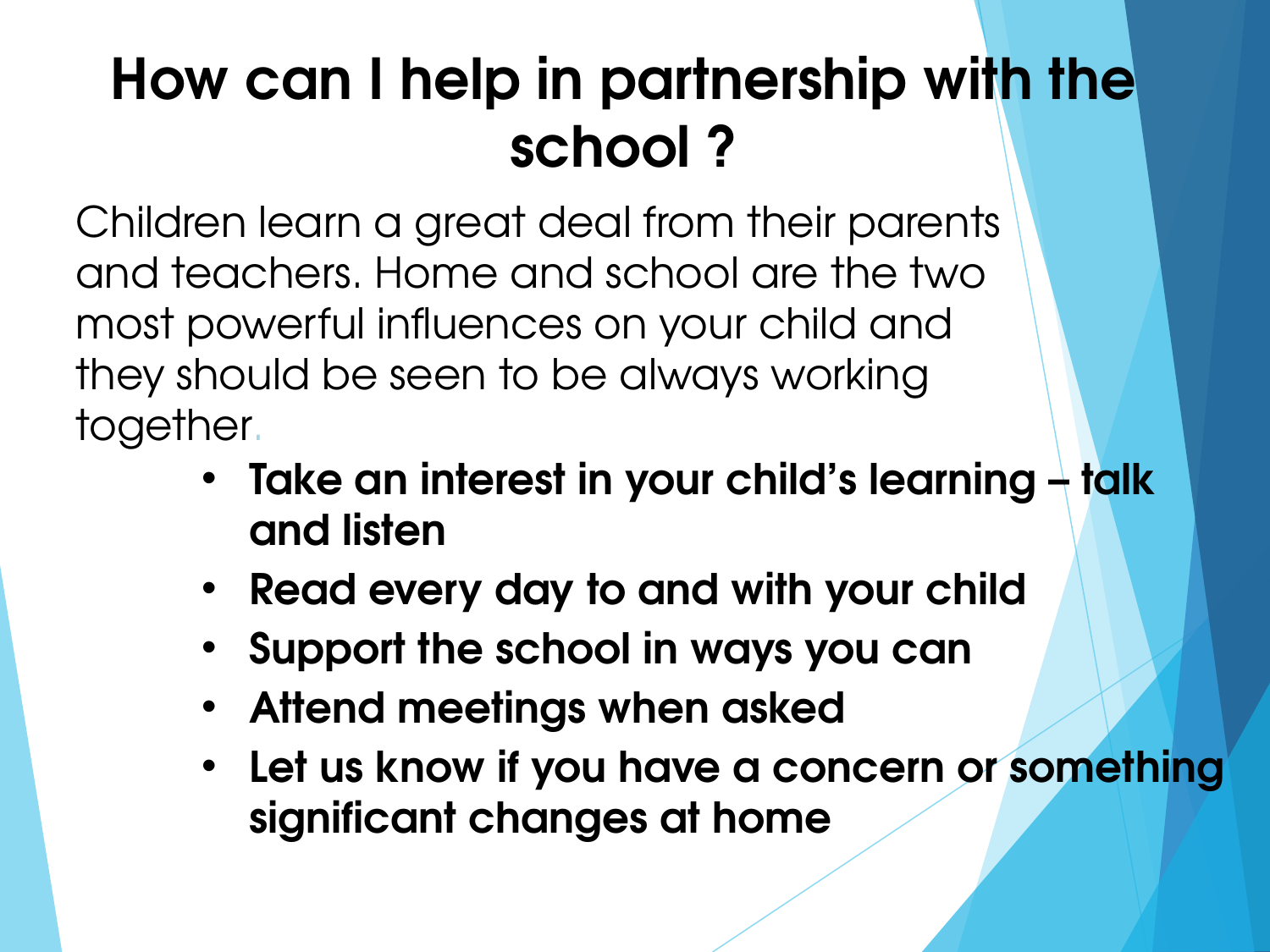

How can I help in partnership with the school ?
Children learn a great deal from their parents and teachers. Home and school are the two most powerful influences on your child and they should be seen to be always working together.
Take an interest in your child’s learning – talk and listen
Read every day to and with your child
Support the school in ways you can
Attend meetings when asked
Let us know if you have a concern or something significant changes at home